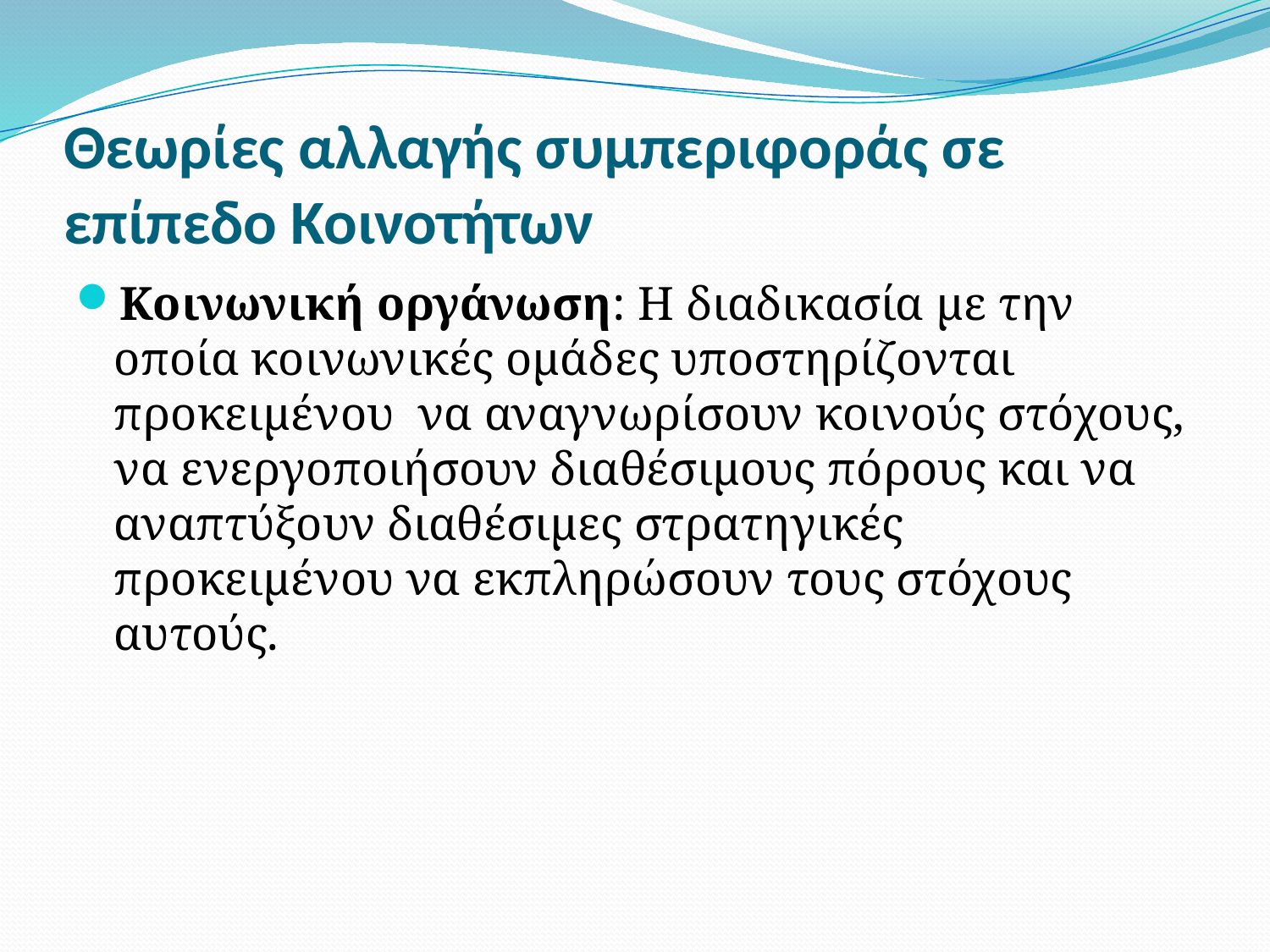

# Θεωρίες αλλαγής συμπεριφοράς σε επίπεδο Κοινοτήτων
Κοινωνική οργάνωση: Η διαδικασία με την οποία κοινωνικές ομάδες υποστηρίζονται προκειμένου  να αναγνωρίσουν κοινούς στόχους, να ενεργοποιήσουν διαθέσιμους πόρους και να αναπτύξουν διαθέσιμες στρατηγικές προκειμένου να εκπληρώσουν τους στόχους αυτούς.